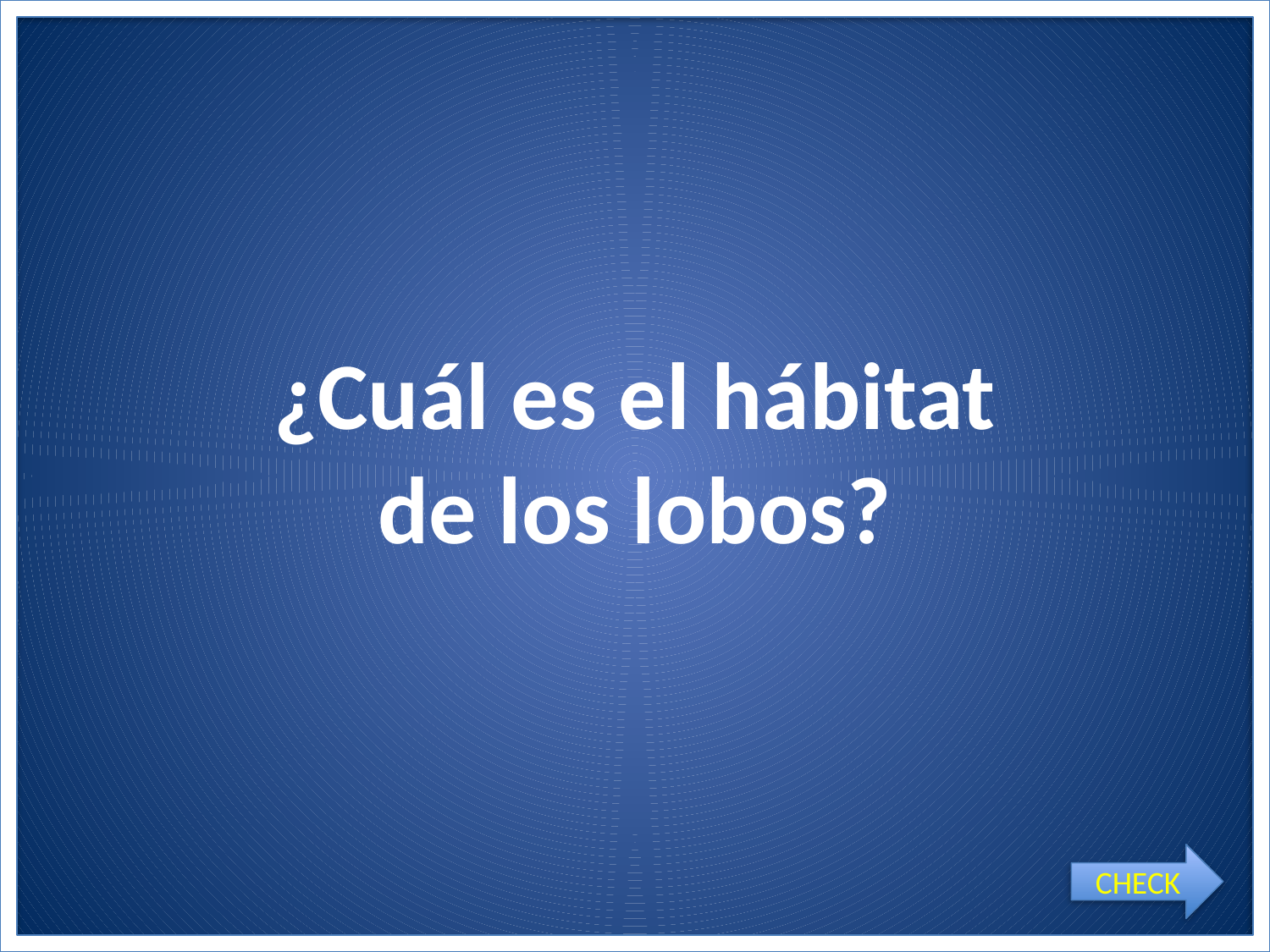

# ¿Cuál es el hábitat de los lobos?
CHECK